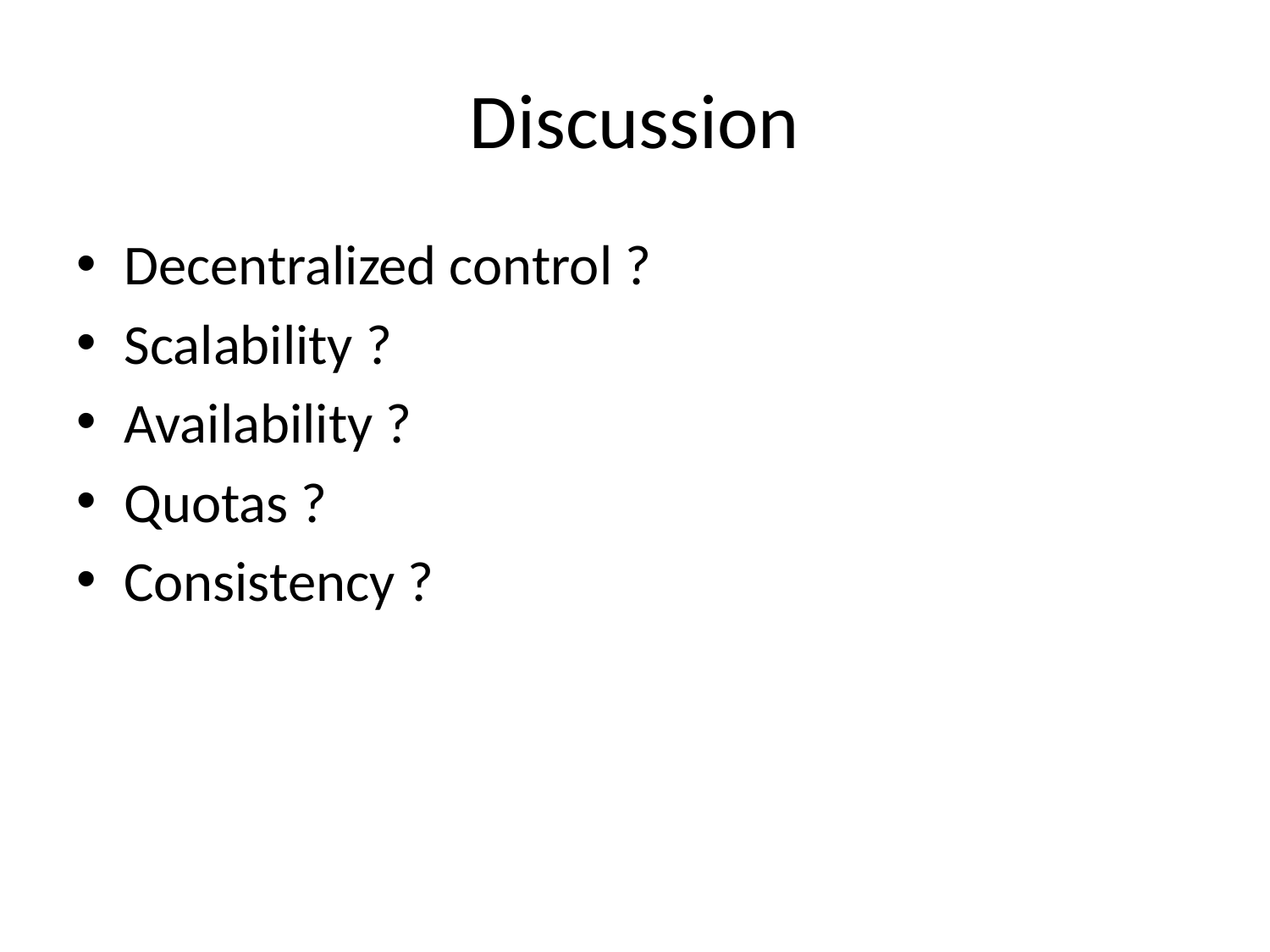

# Discussion
Decentralized control ?
Scalability ?
Availability ?
Quotas ?
Consistency ?